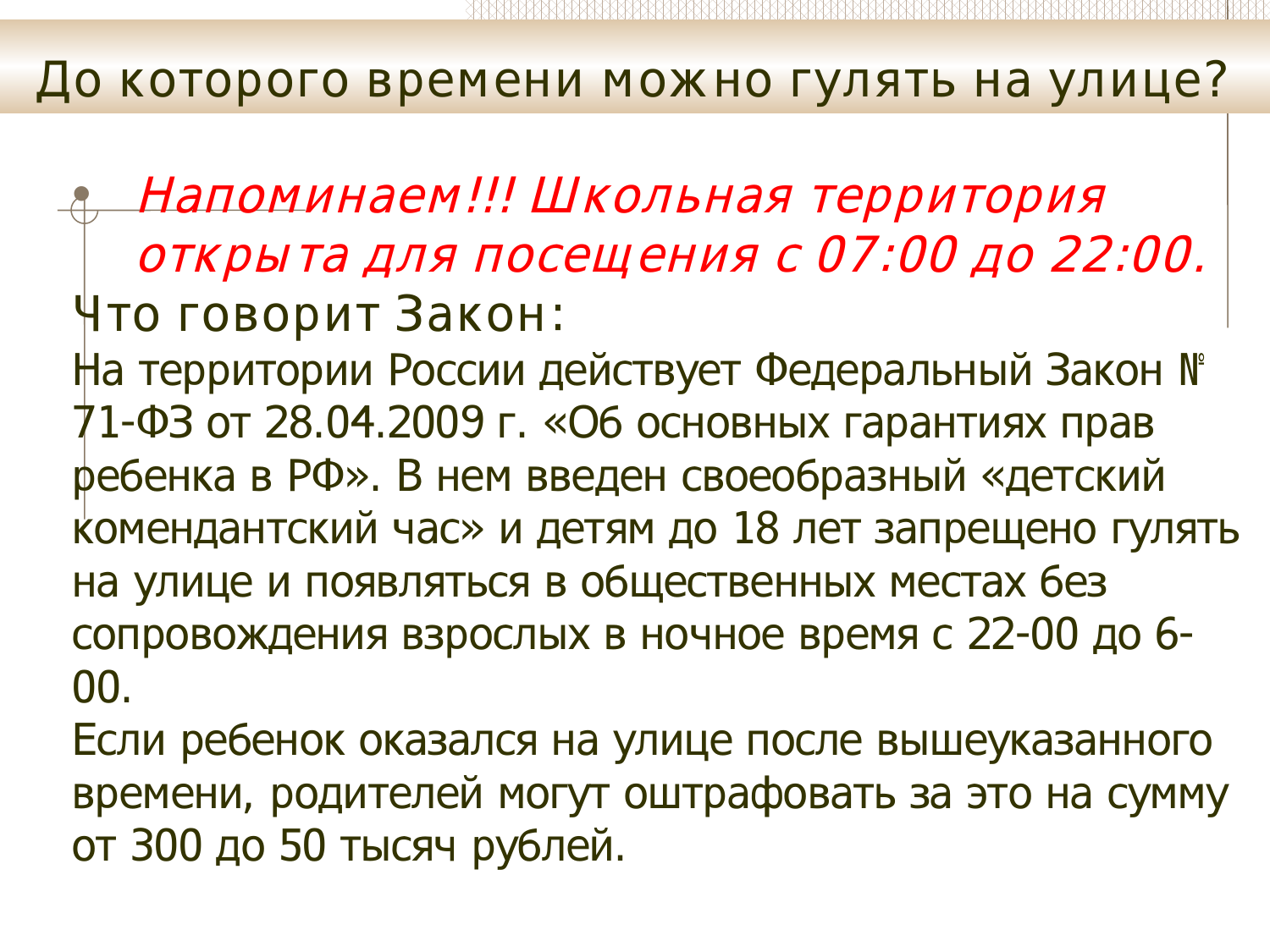

До которого времени можно гулять на улице?
Напоминаем!!! Школьная территория открыта для посещения с 07:00 до 22:00.
Что говорит Закон:
На территории России действует Федеральный Закон № 71-ФЗ от 28.04.2009 г. «Об основных гарантиях прав ребенка в РФ». В нем введен своеобразный «детский комендантский час» и детям до 18 лет запрещено гулять на улице и появляться в общественных местах без сопровождения взрослых в ночное время с 22-00 до 6-00.
Если ребенок оказался на улице после вышеуказанного времени, родителей могут оштрафовать за это на сумму от 300 до 50 тысяч рублей.